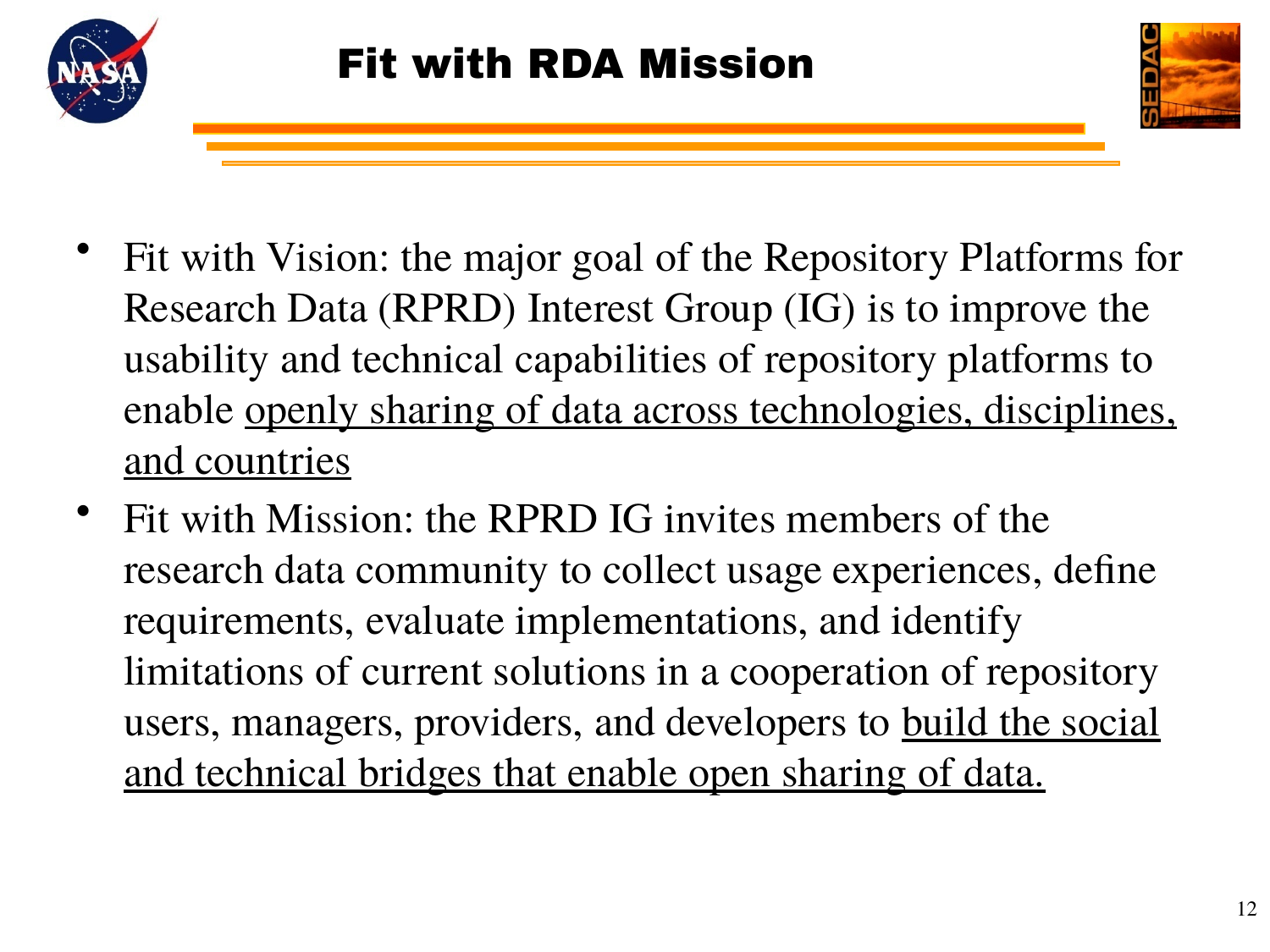

# Fit with RDA Mission
Fit with Vision: the major goal of the Repository Platforms for Research Data (RPRD) Interest Group (IG) is to improve the usability and technical capabilities of repository platforms to enable openly sharing of data across technologies, disciplines, and countries
Fit with Mission: the RPRD IG invites members of the research data community to collect usage experiences, define requirements, evaluate implementations, and identify limitations of current solutions in a cooperation of repository users, managers, providers, and developers to build the social and technical bridges that enable open sharing of data.
12